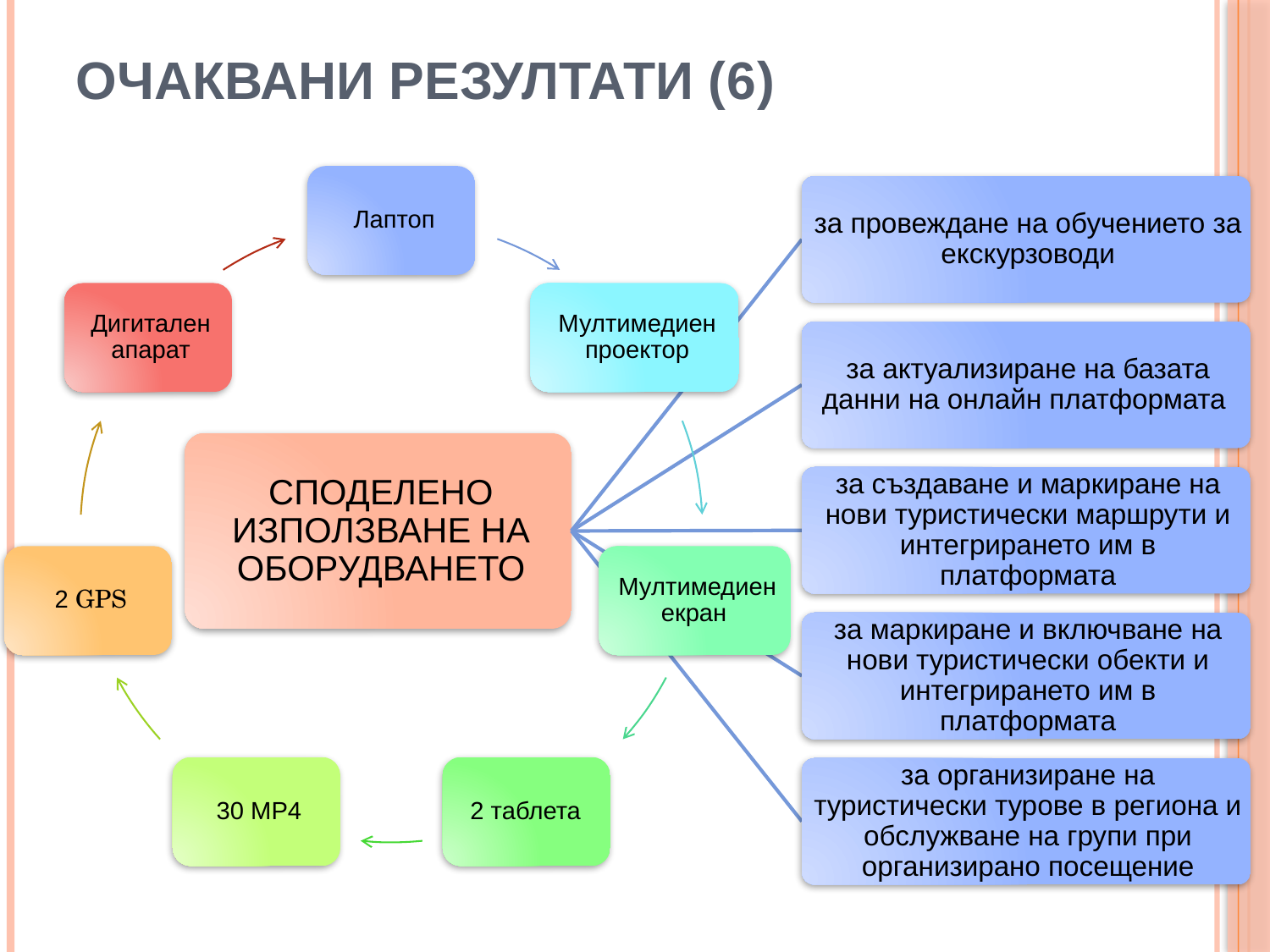

# Очаквани резултати (6)
Лаптоп
Мултимедиен проектор
Мултимедиен екран
2 таблета
30 МР4
2 GPS
Дигитален апарат
СПОДЕЛЕНО ИЗПОЛЗВАНЕ НА ОБОРУДВАНЕТО

за провеждане на обучението за екскурзоводи

за актуализиране на базата данни на онлайн платформата

за създаване и маркиране на нови туристически маршрути и интегрирането им в платформата

за маркиране и включване на нови туристически обекти и интегрирането им в платформата

за организиране на туристически турове в региона и обслужване на групи при организирано посещение